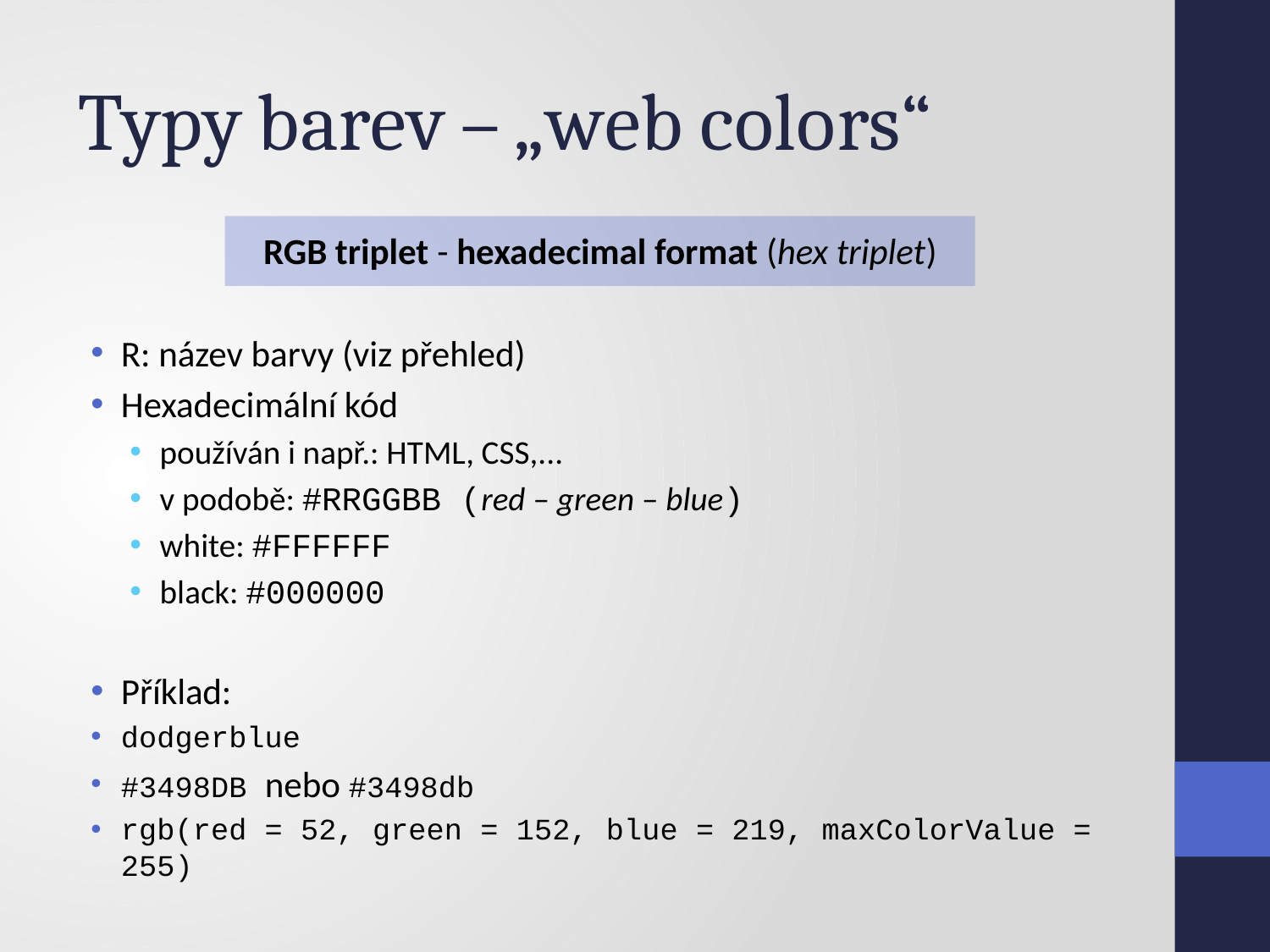

# Typy barev – „web colors“

RGB triplet - hexadecimal format (hex triplet)

R: název barvy (viz přehled)
Hexadecimální kód
používán i např.: HTML, CSS,...
v podobě: #RRGGBB (red – green – blue)
white: #FFFFFF
black: #000000

Příklad:
dodgerblue
#3498DB nebo #3498db
rgb(red = 52, green = 152, blue = 219, maxColorValue = 255)